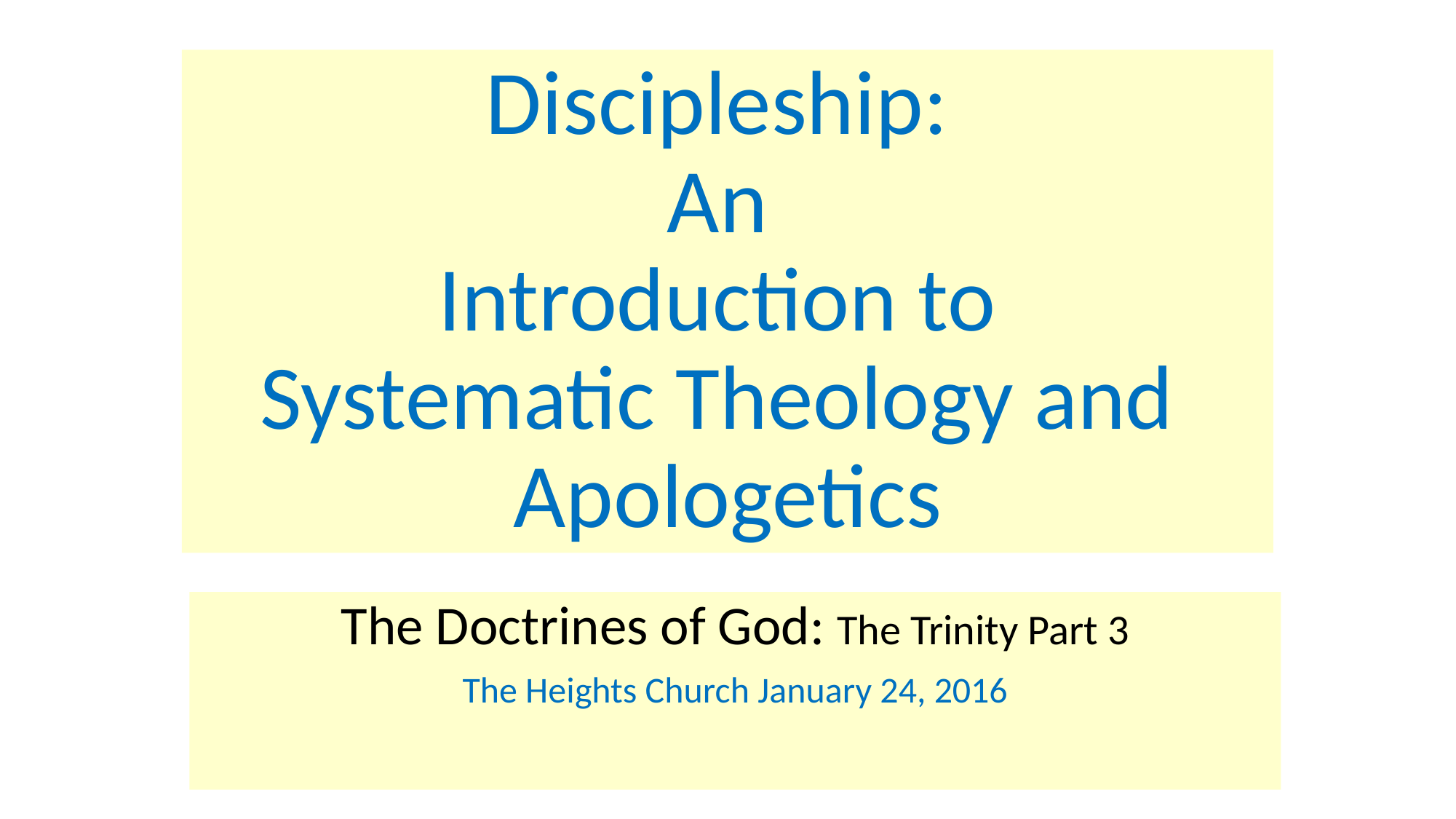

# Discipleship: An Introduction to Systematic Theology and Apologetics
The Doctrines of God: The Trinity Part 3
The Heights Church January 24, 2016